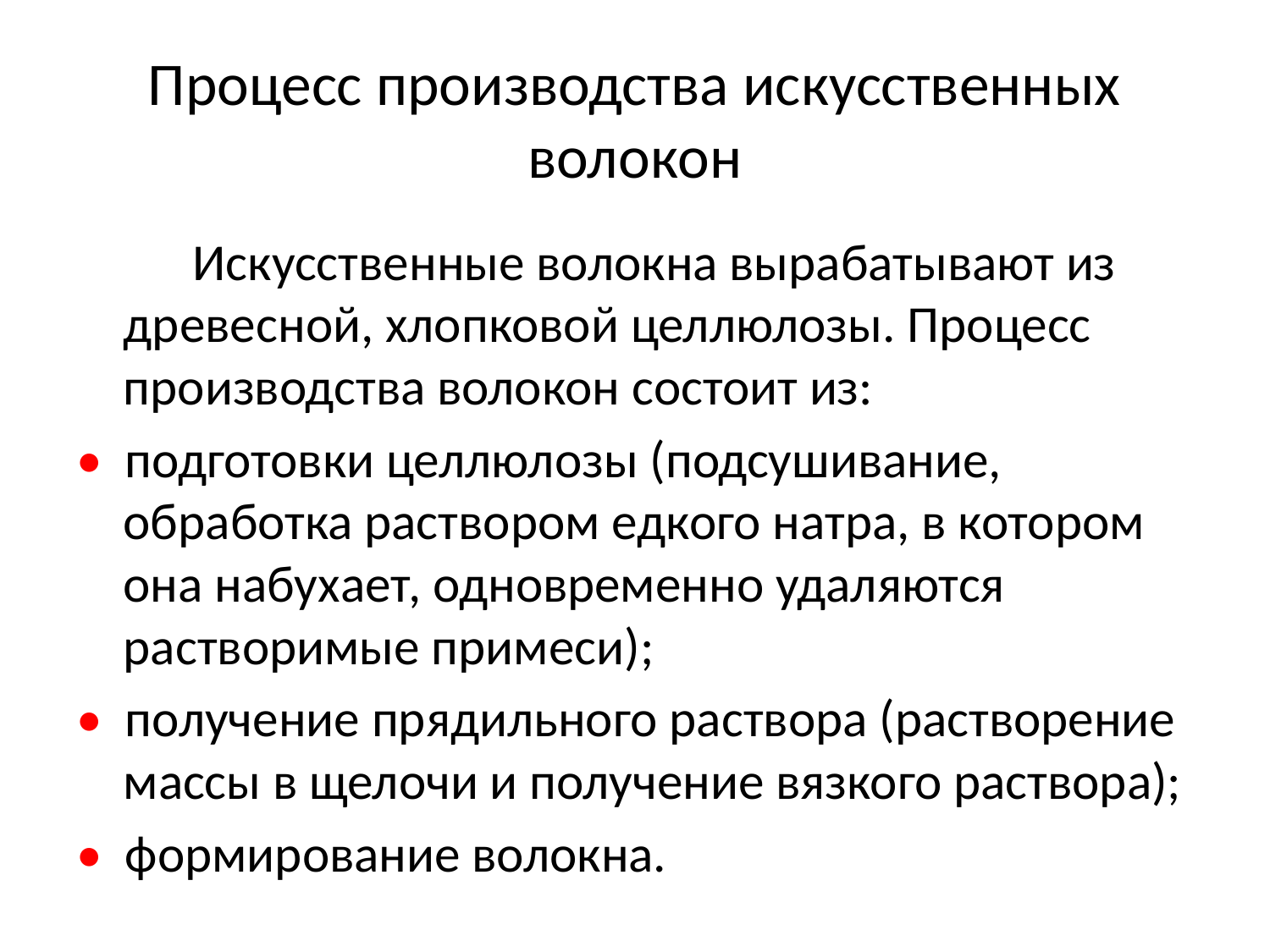

# Процесс производства искусственных волокон
          Искусственные волокна вырабатывают из древесной, хлопковой целлюлозы. Процесс производства волокон состоит из:
•  подготовки целлюлозы (подсушивание, обработка раствором едкого натра, в котором она набухает, одновременно удаляются растворимые примеси);
•  получение прядильного раствора (растворение массы в щелочи и получение вязкого раствора);
•  формирование волокна.